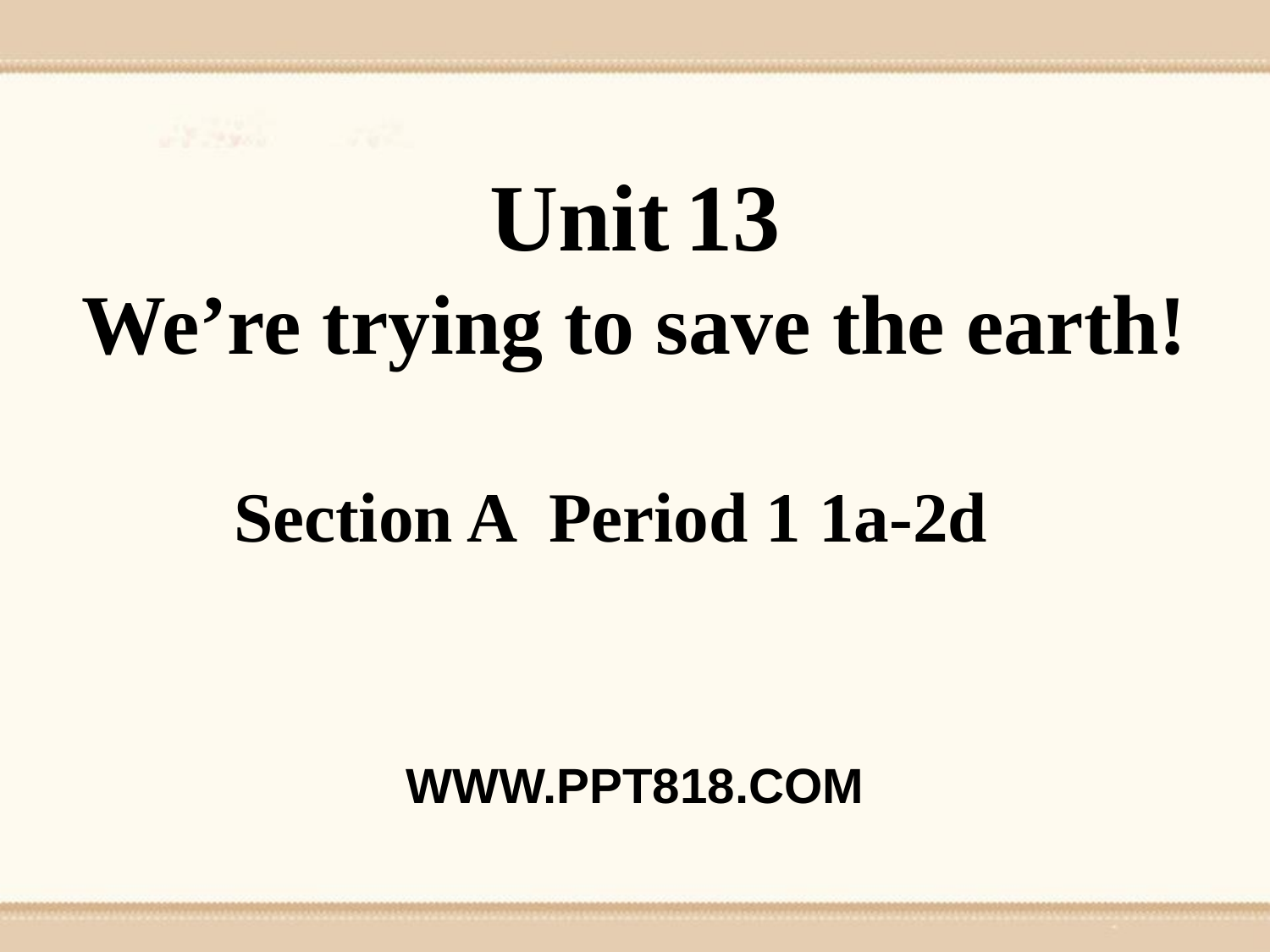

Unit 13
We’re trying to save the earth!
Section A  Period 1 1a-2d
WWW.PPT818.COM